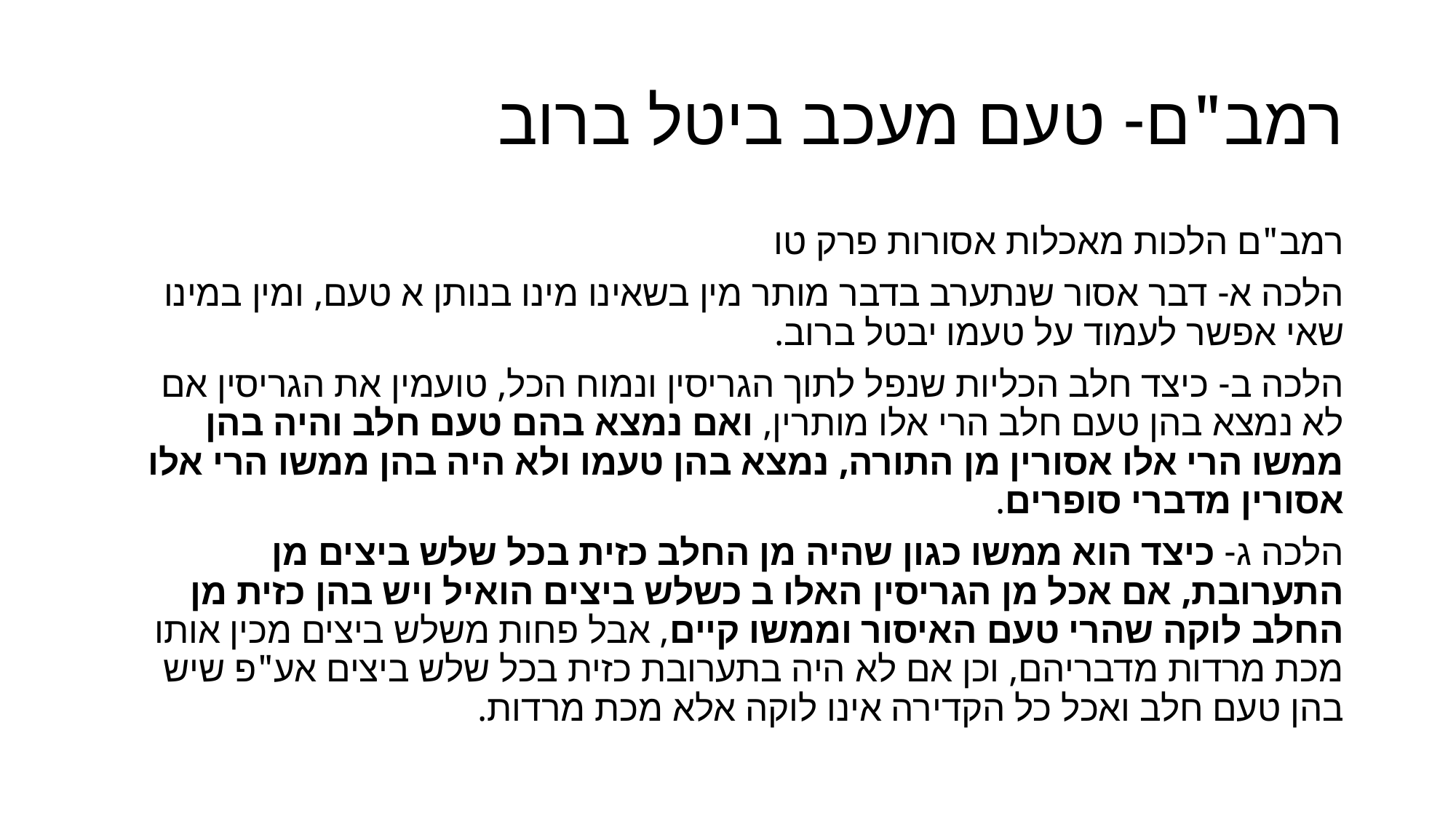

# רמב"ם- טעם מעכב ביטל ברוב
רמב"ם הלכות מאכלות אסורות פרק טו
הלכה א- דבר אסור שנתערב בדבר מותר מין בשאינו מינו בנותן א טעם, ומין במינו שאי אפשר לעמוד על טעמו יבטל ברוב.
הלכה ב- כיצד חלב הכליות שנפל לתוך הגריסין ונמוח הכל, טועמין את הגריסין אם לא נמצא בהן טעם חלב הרי אלו מותרין, ואם נמצא בהם טעם חלב והיה בהן ממשו הרי אלו אסורין מן התורה, נמצא בהן טעמו ולא היה בהן ממשו הרי אלו אסורין מדברי סופרים.
הלכה ג- כיצד הוא ממשו כגון שהיה מן החלב כזית בכל שלש ביצים מן התערובת, אם אכל מן הגריסין האלו ב כשלש ביצים הואיל ויש בהן כזית מן החלב לוקה שהרי טעם האיסור וממשו קיים, אבל פחות משלש ביצים מכין אותו מכת מרדות מדבריהם, וכן אם לא היה בתערובת כזית בכל שלש ביצים אע"פ שיש בהן טעם חלב ואכל כל הקדירה אינו לוקה אלא מכת מרדות.